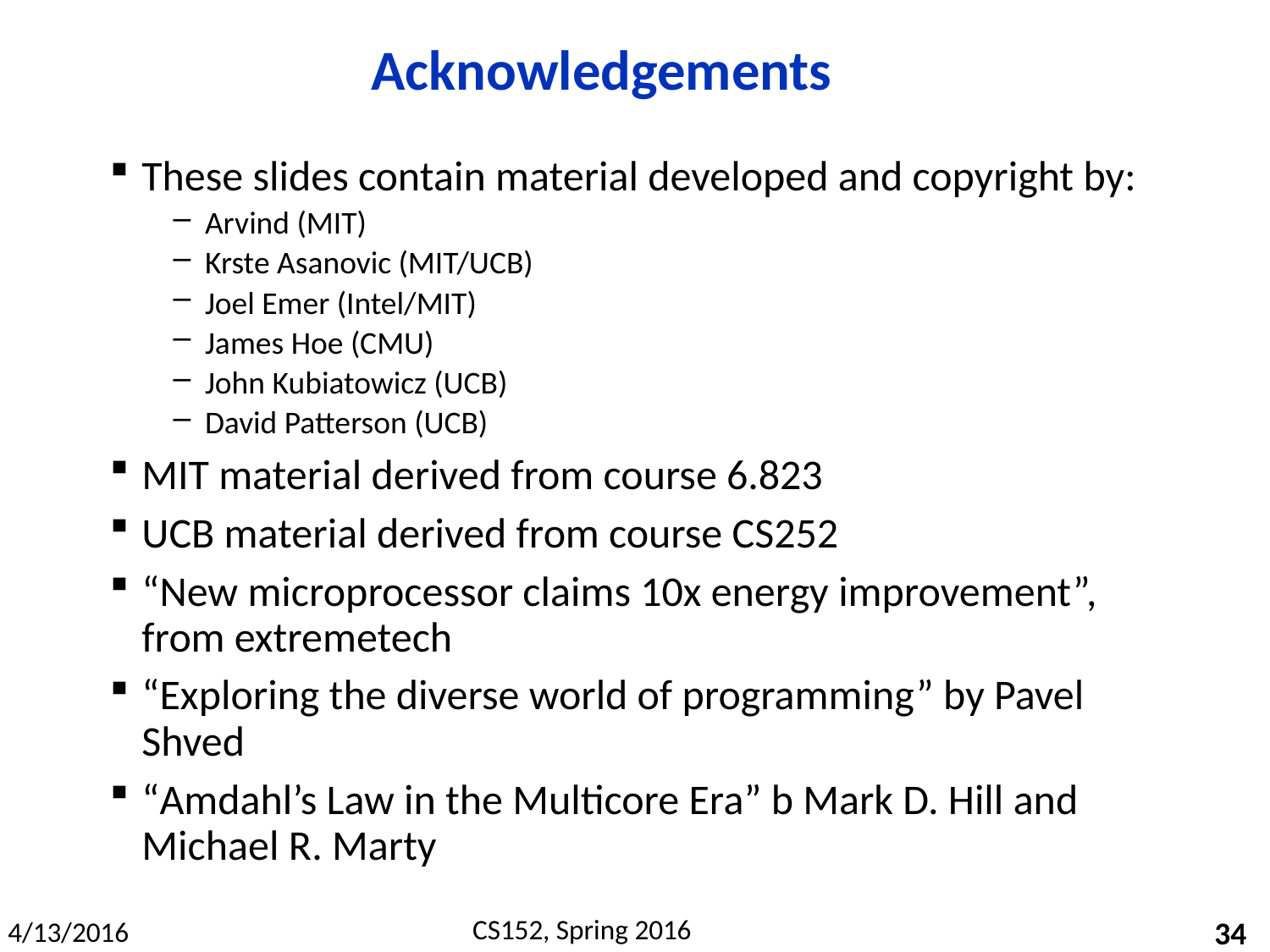

# Acknowledgements
These slides contain material developed and copyright by:
Arvind (MIT)
Krste Asanovic (MIT/UCB)
Joel Emer (Intel/MIT)
James Hoe (CMU)
John Kubiatowicz (UCB)
David Patterson (UCB)
MIT material derived from course 6.823
UCB material derived from course CS252
“New microprocessor claims 10x energy improvement”, from extremetech
“Exploring the diverse world of programming” by Pavel Shved
“Amdahl’s Law in the Multicore Era” b Mark D. Hill and Michael R. Marty
34